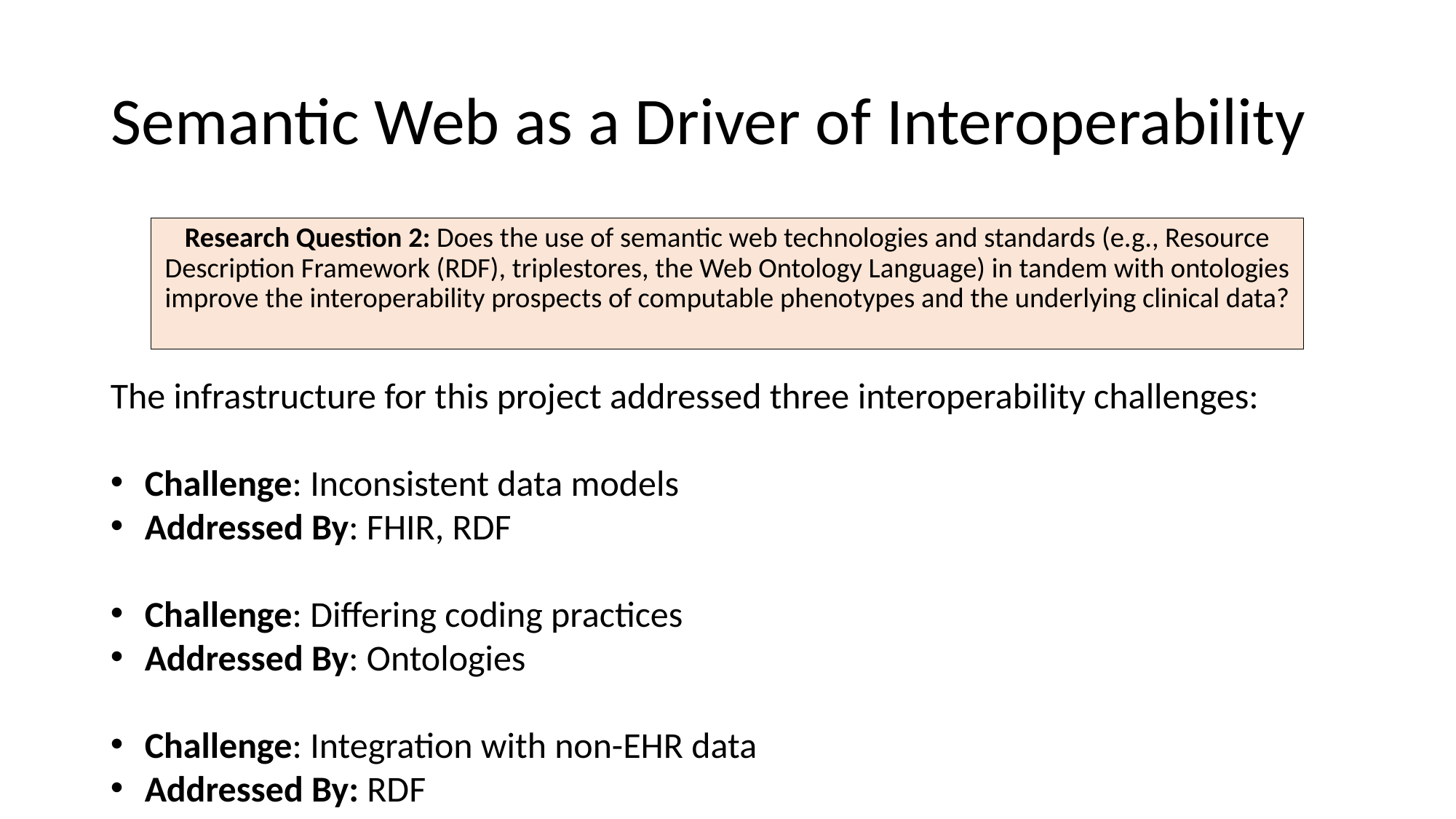

# Semantic Web as a Driver of Interoperability
Research Question 2: Does the use of semantic web technologies and standards (e.g., Resource Description Framework (RDF), triplestores, the Web Ontology Language) in tandem with ontologies improve the interoperability prospects of computable phenotypes and the underlying clinical data?
The infrastructure for this project addressed three interoperability challenges:

Challenge: Inconsistent data models
Addressed By: FHIR, RDF

Challenge: Differing coding practices
Addressed By: Ontologies

Challenge: Integration with non-EHR data
Addressed By: RDF